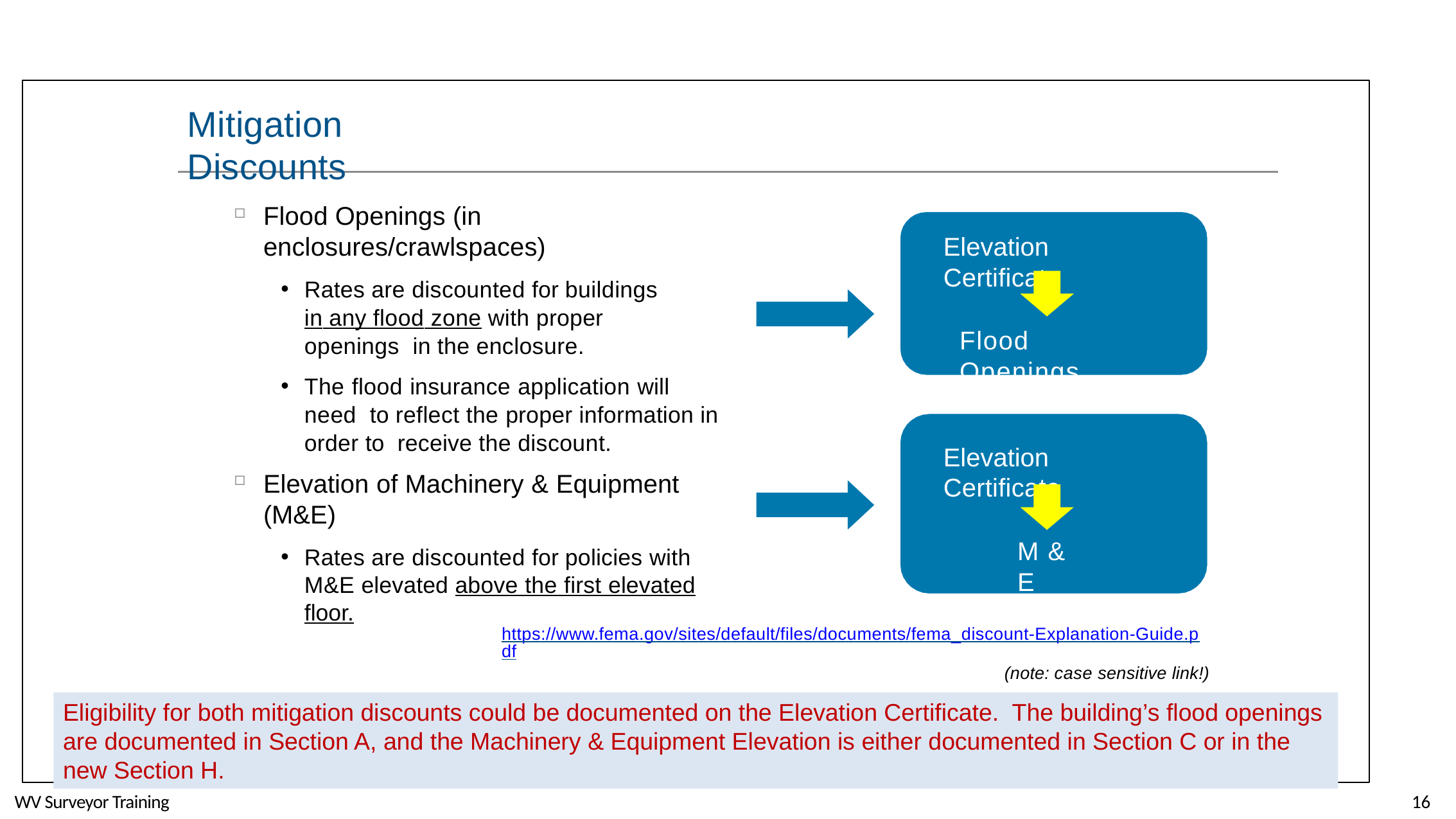

# Mitigation Discounts

Flood Openings (in enclosures/crawlspaces)
Rates are discounted for buildings
in any flood zone with proper openings  in the enclosure.
The flood insurance application will need  to reflect the proper information in order to  receive the discount.

Elevation Certificate
Flood Openings

Elevation Certificate
Elevation of Machinery & Equipment (M&E)
Rates are discounted for policies with
M&E elevated above the first elevated floor.
M & E
https://www.fema.gov/sites/default/files/documents/fema_discount-Explanation-Guide.pdf
(note: case sensitive link!)
Eligibility for both mitigation discounts could be documented on the Elevation Certificate.  The building’s flood openings are documented in Section A, and the Machinery & Equipment Elevation is either documented in Section C or in the new Section H.
WV Surveyor Training
16